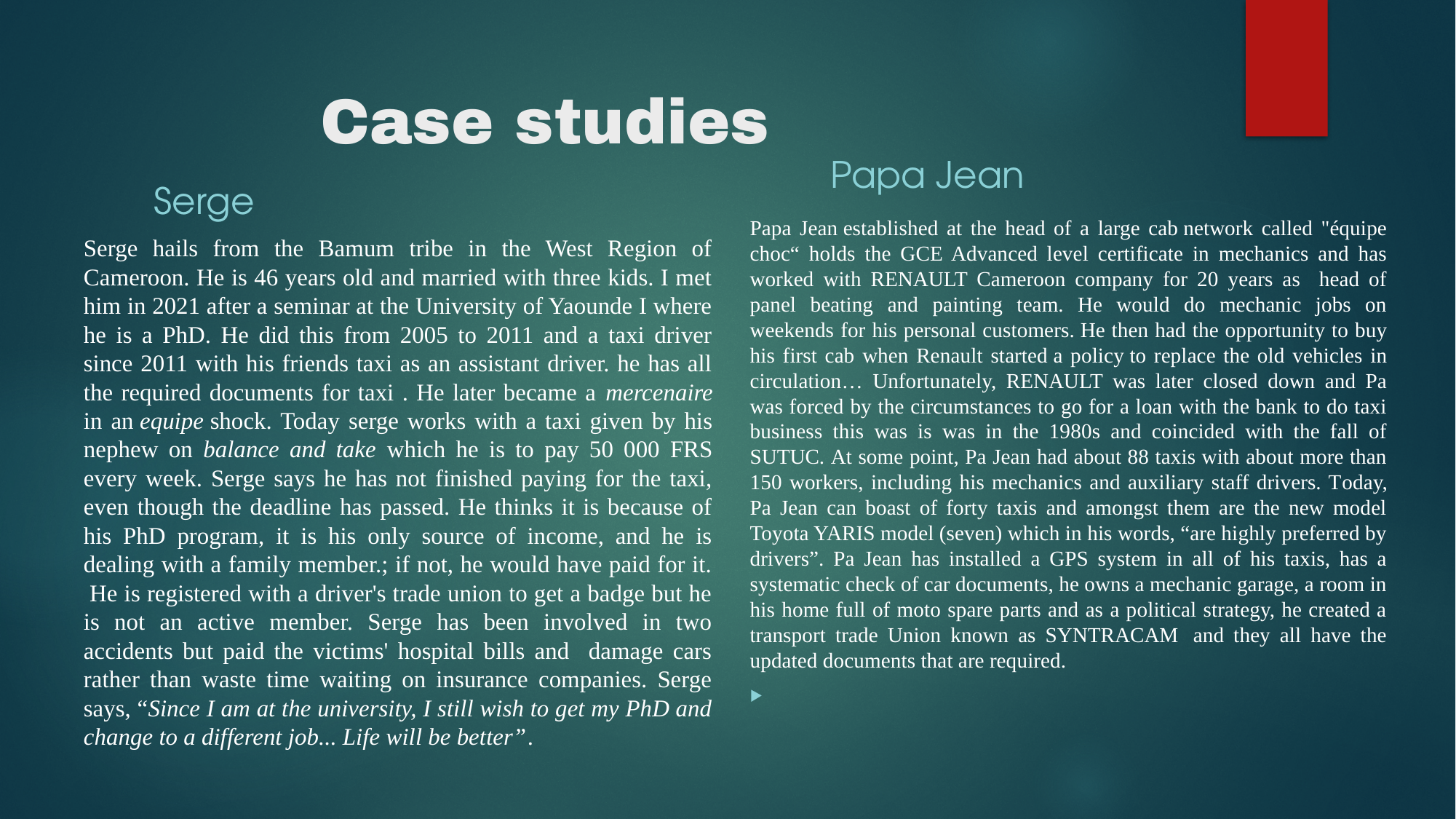

# Case studies
Papa Jean
Serge
Papa Jean established at the head of a large cab network called "équipe choc“ holds the GCE Advanced level certificate in mechanics and has worked with RENAULT Cameroon company for 20 years as  head of panel beating and painting team. He would do mechanic jobs on weekends for his personal customers. He then had the opportunity to buy his first cab when Renault started a policy to replace the old vehicles in circulation… Unfortunately, RENAULT was later closed down and Pa was forced by the circumstances to go for a loan with the bank to do taxi business this was is was in the 1980s and coincided with the fall of SUTUC. At some point, Pa Jean had about 88 taxis with about more than 150 workers, including his mechanics and auxiliary staff drivers. Today, Pa Jean can boast of forty taxis and amongst them are the new model Toyota YARIS model (seven) which in his words, “are highly preferred by drivers”. Pa Jean has installed a GPS system in all of his taxis, has a systematic check of car documents, he owns a mechanic garage, a room in his home full of moto spare parts and as a political strategy, he created a transport trade Union known as SYNTRACAM  and they all have the updated documents that are required.

Serge hails from the Bamum tribe in the West Region of Cameroon. He is 46 years old and married with three kids. I met him in 2021 after a seminar at the University of Yaounde I where he is a PhD. He did this from 2005 to 2011 and a taxi driver since 2011 with his friends taxi as an assistant driver. he has all the required documents for taxi . He later became a mercenaire in an equipe shock. Today serge works with a taxi given by his nephew on balance and take which he is to pay 50 000 FRS every week. Serge says he has not finished paying for the taxi, even though the deadline has passed. He thinks it is because of his PhD program, it is his only source of income, and he is dealing with a family member.; if not, he would have paid for it.  He is registered with a driver's trade union to get a badge but he is not an active member. Serge has been involved in two accidents but paid the victims' hospital bills and  damage cars rather than waste time waiting on insurance companies. Serge says, “Since I am at the university, I still wish to get my PhD and change to a different job... Life will be better”.